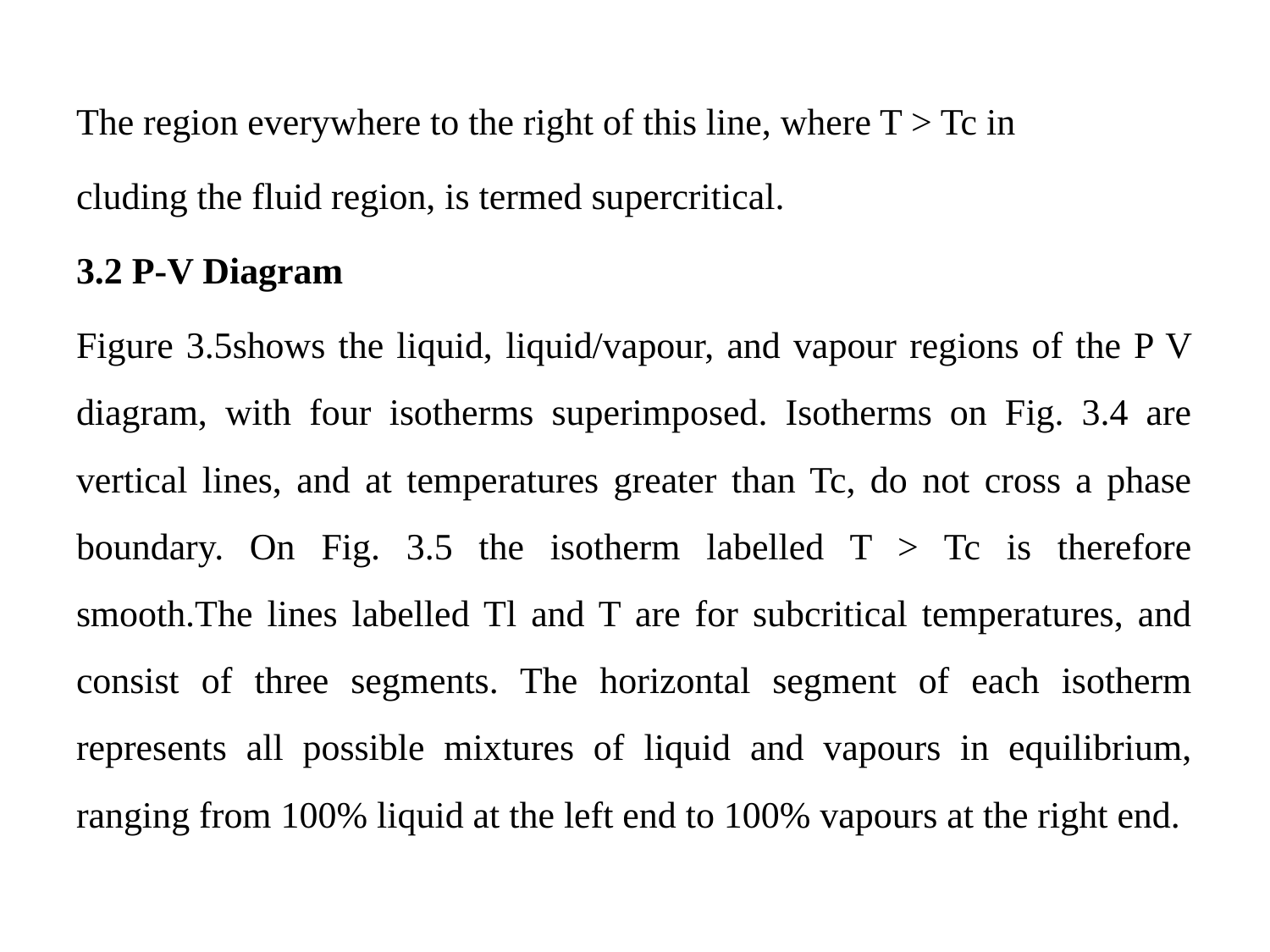

The region everywhere to the right of this line, where T > Tc in
cluding the fluid region, is termed supercritical.
3.2 P-V Diagram
Figure 3.5shows the liquid, liquid/vapour, and vapour regions of the P V diagram, with four isotherms superimposed. Isotherms on Fig. 3.4 are vertical lines, and at temperatures greater than Tc, do not cross a phase boundary. On Fig. 3.5 the isotherm labelled T > Tc is therefore smooth.The lines labelled Tl and T are for subcritical temperatures, and consist of three segments. The horizontal segment of each isotherm represents all possible mixtures of liquid and vapours in equilibrium, ranging from 100% liquid at the left end to 100% vapours at the right end.